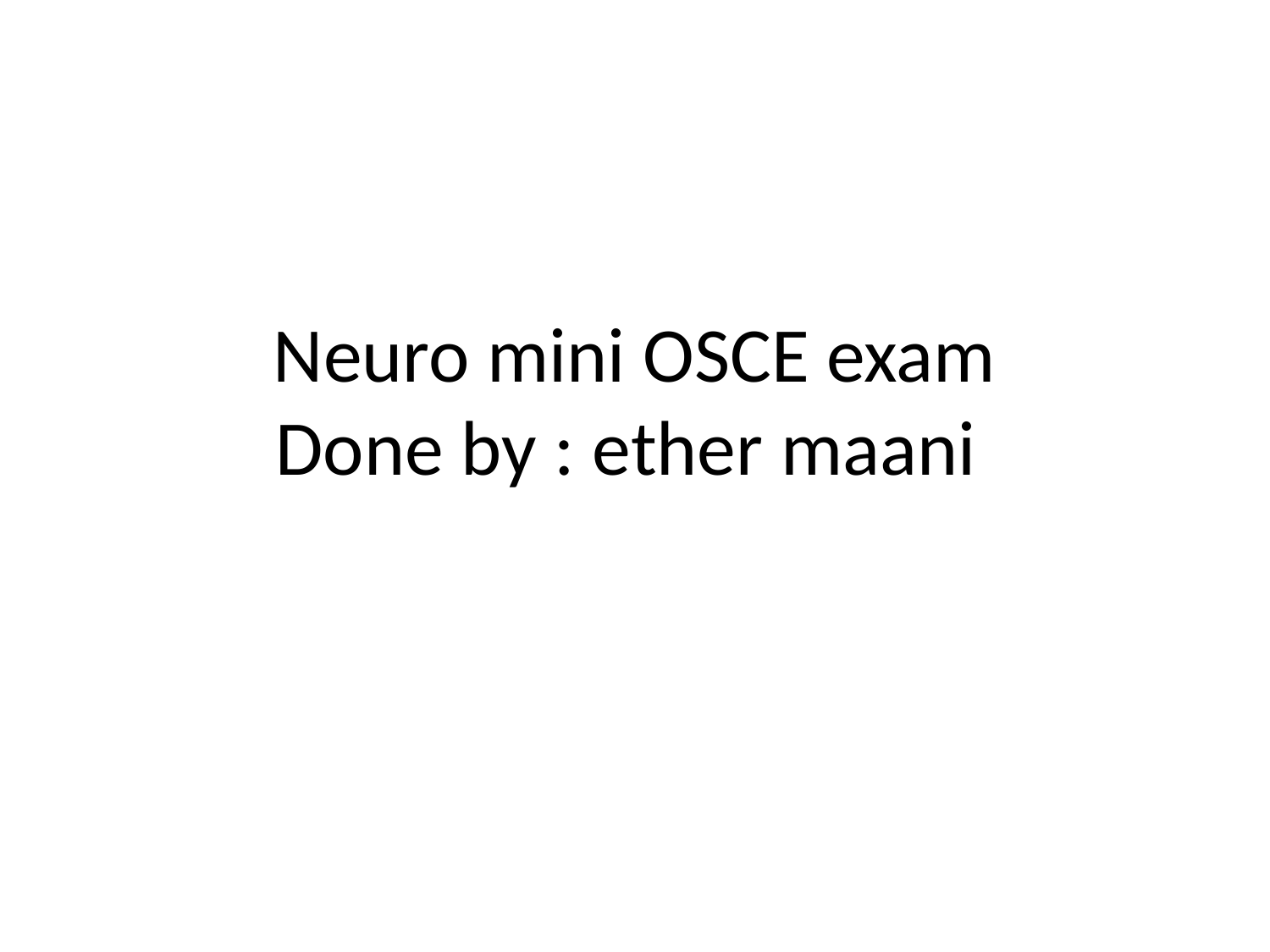

# Neuro mini OSCE exam Done by : ether maani